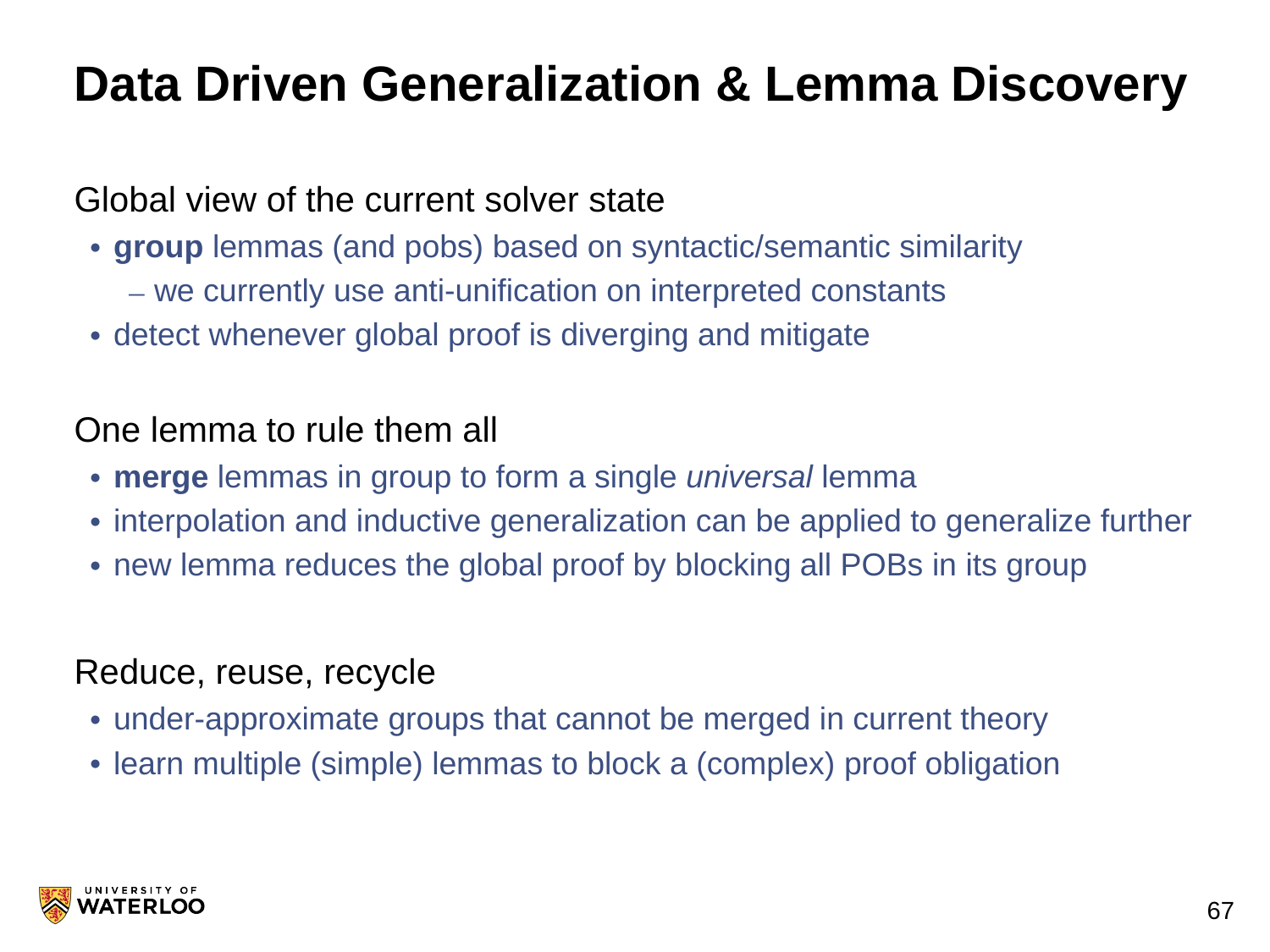

# Data Driven Generalization & Lemma Discovery
Global view of the current solver state
group lemmas (and pobs) based on syntactic/semantic similarity
we currently use anti-unification on interpreted constants
detect whenever global proof is diverging and mitigate

One lemma to rule them all
merge lemmas in group to form a single universal lemma
interpolation and inductive generalization can be applied to generalize further
new lemma reduces the global proof by blocking all POBs in its group

Reduce, reuse, recycle
under-approximate groups that cannot be merged in current theory
learn multiple (simple) lemmas to block a (complex) proof obligation